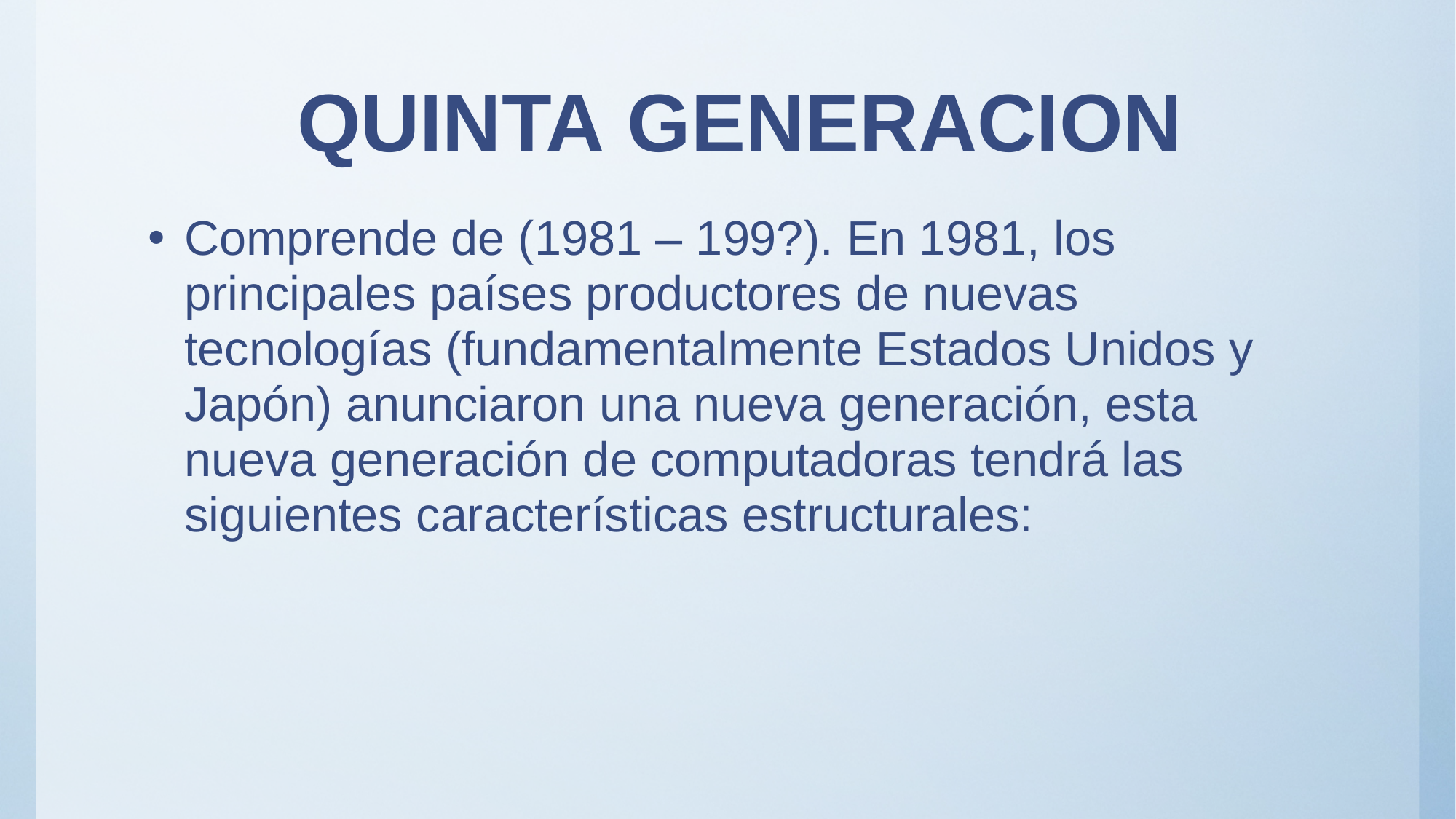

# QUINTA GENERACION
Comprende de (1981 – 199?). En 1981, los principales países productores de nuevas tecnologías (fundamentalmente Estados Unidos y Japón) anunciaron una nueva generación, esta nueva generación de computadoras tendrá las siguientes características estructurales: